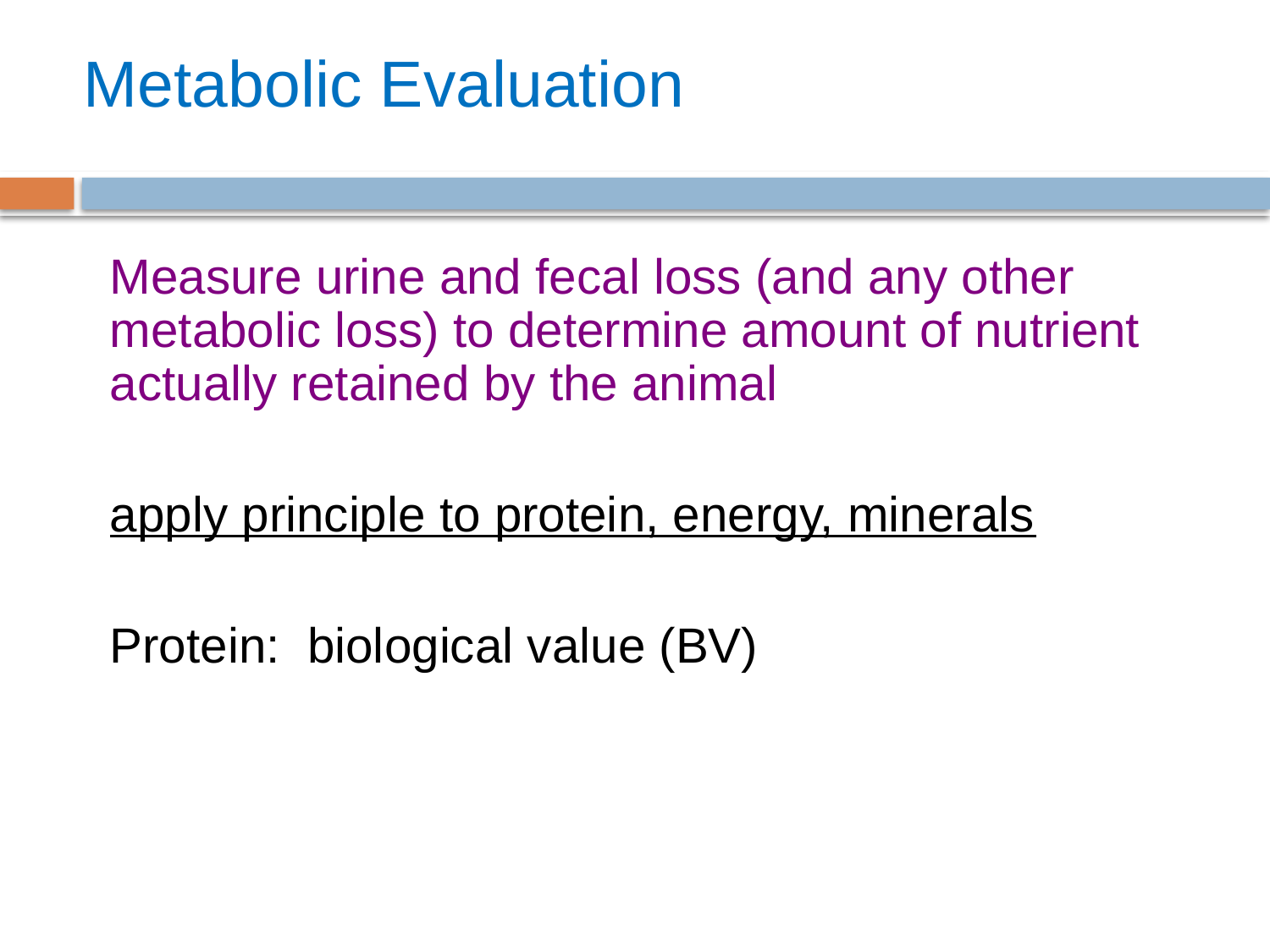

# Metabolic Evaluation
	Measure urine and fecal loss (and any other metabolic loss) to determine amount of nutrient actually retained by the animal

	apply principle to protein, energy, minerals

	Protein:  biological value (BV)